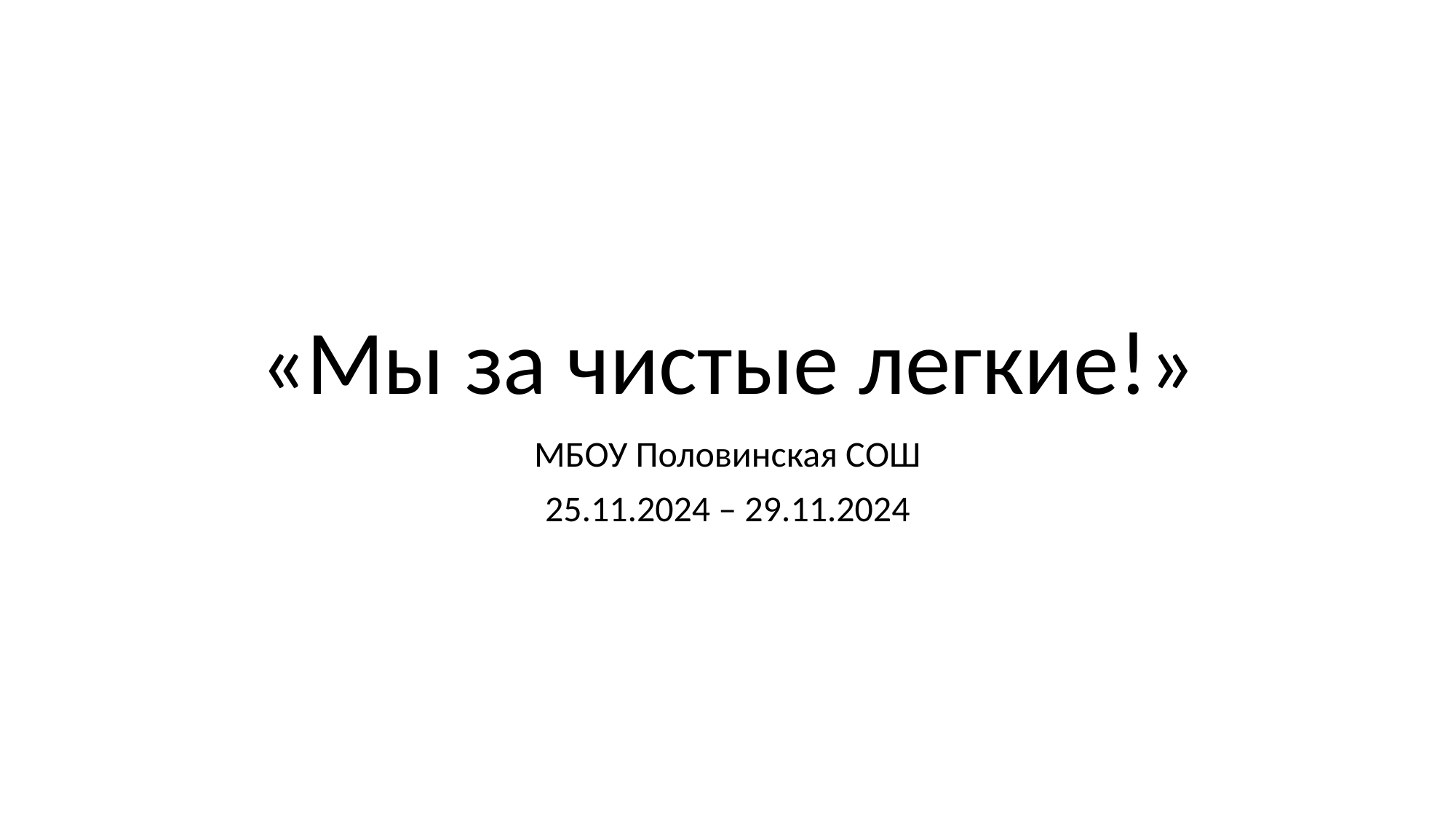

# «Мы за чистые легкие!»
МБОУ Половинская СОШ
25.11.2024 – 29.11.2024